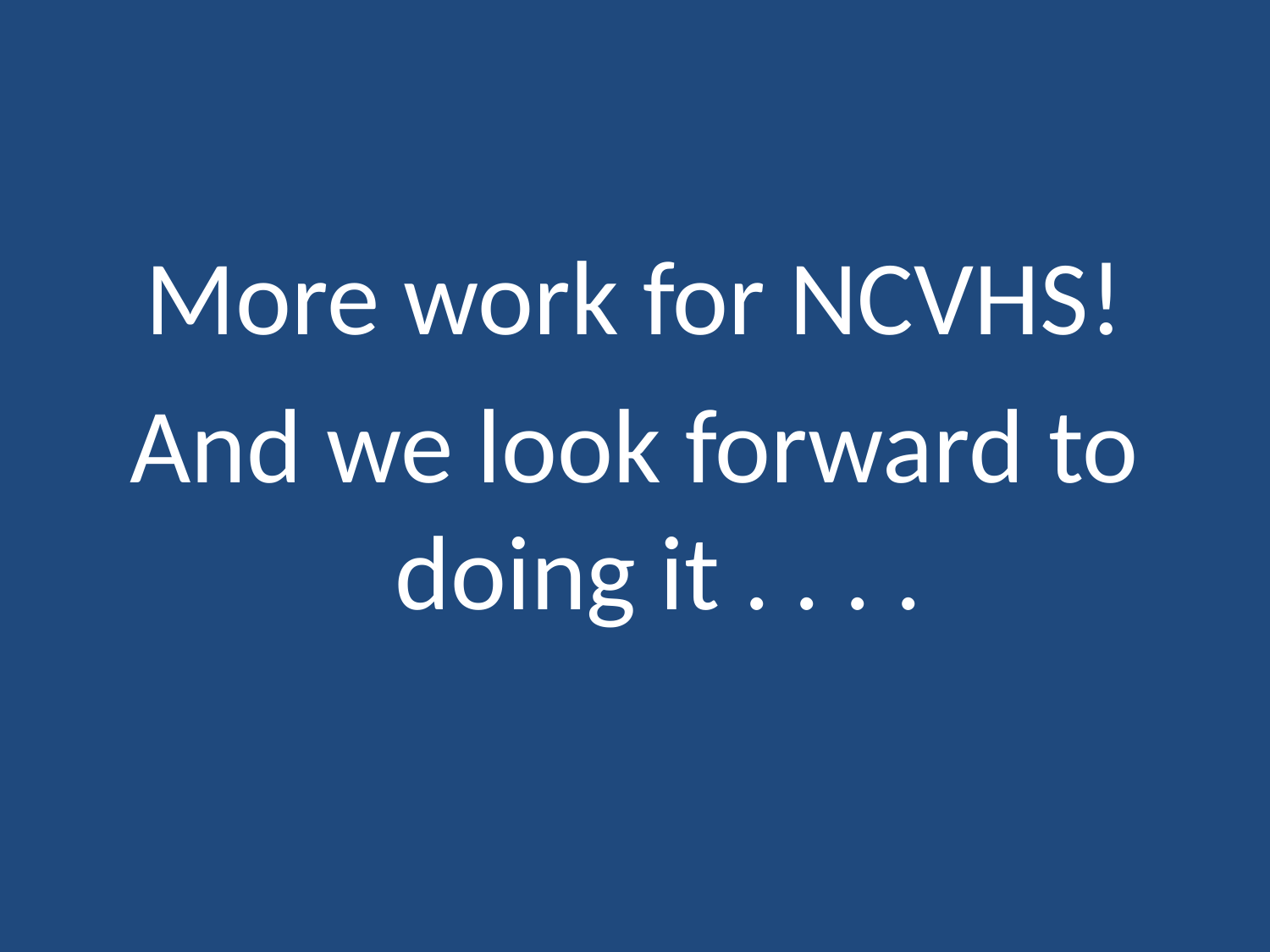

#
More work for NCVHS!
And we look forward to doing it . . . .